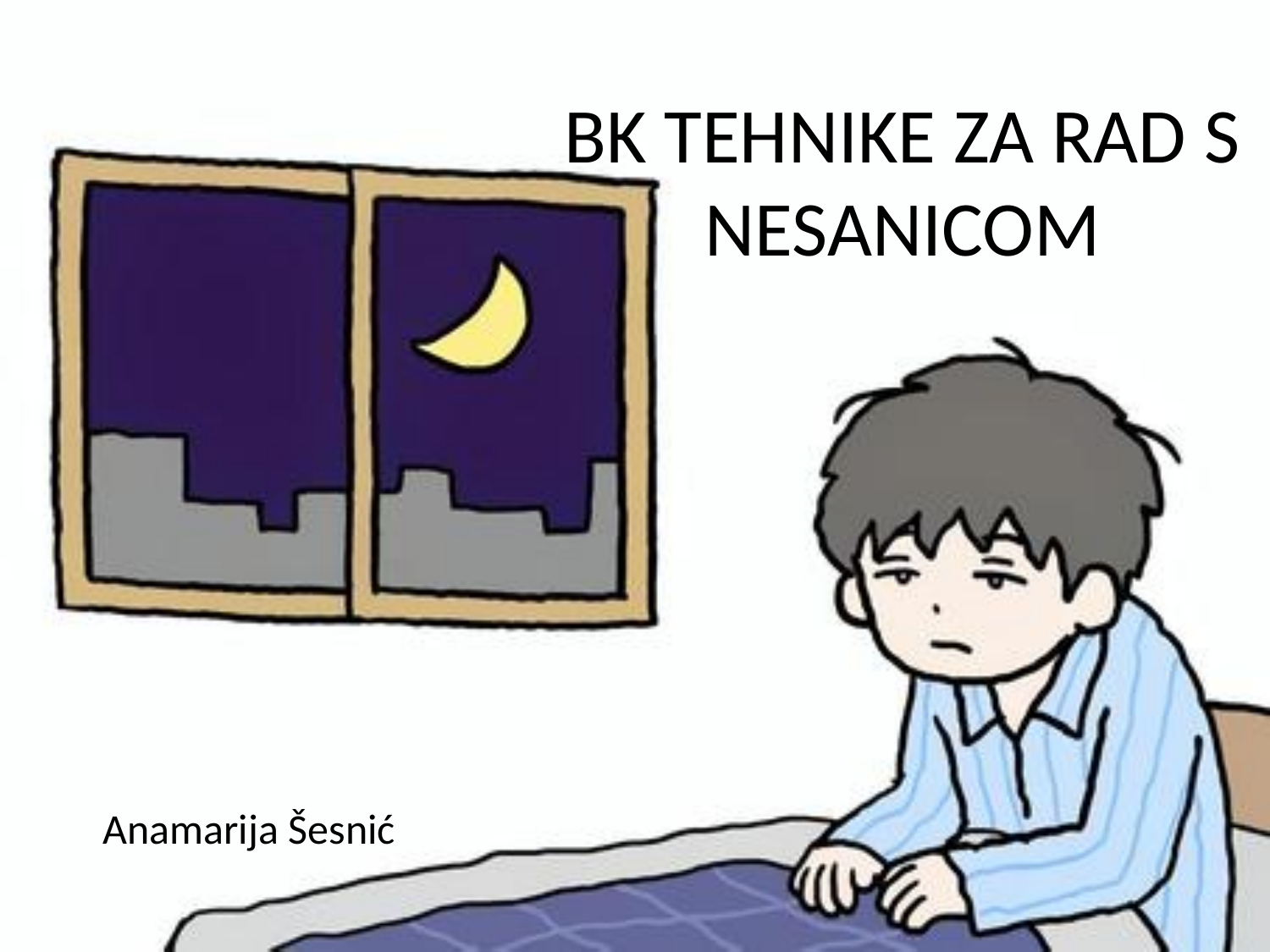

# BK TEHNIKE ZA RAD S NESANICOM
Anamarija Šesnić